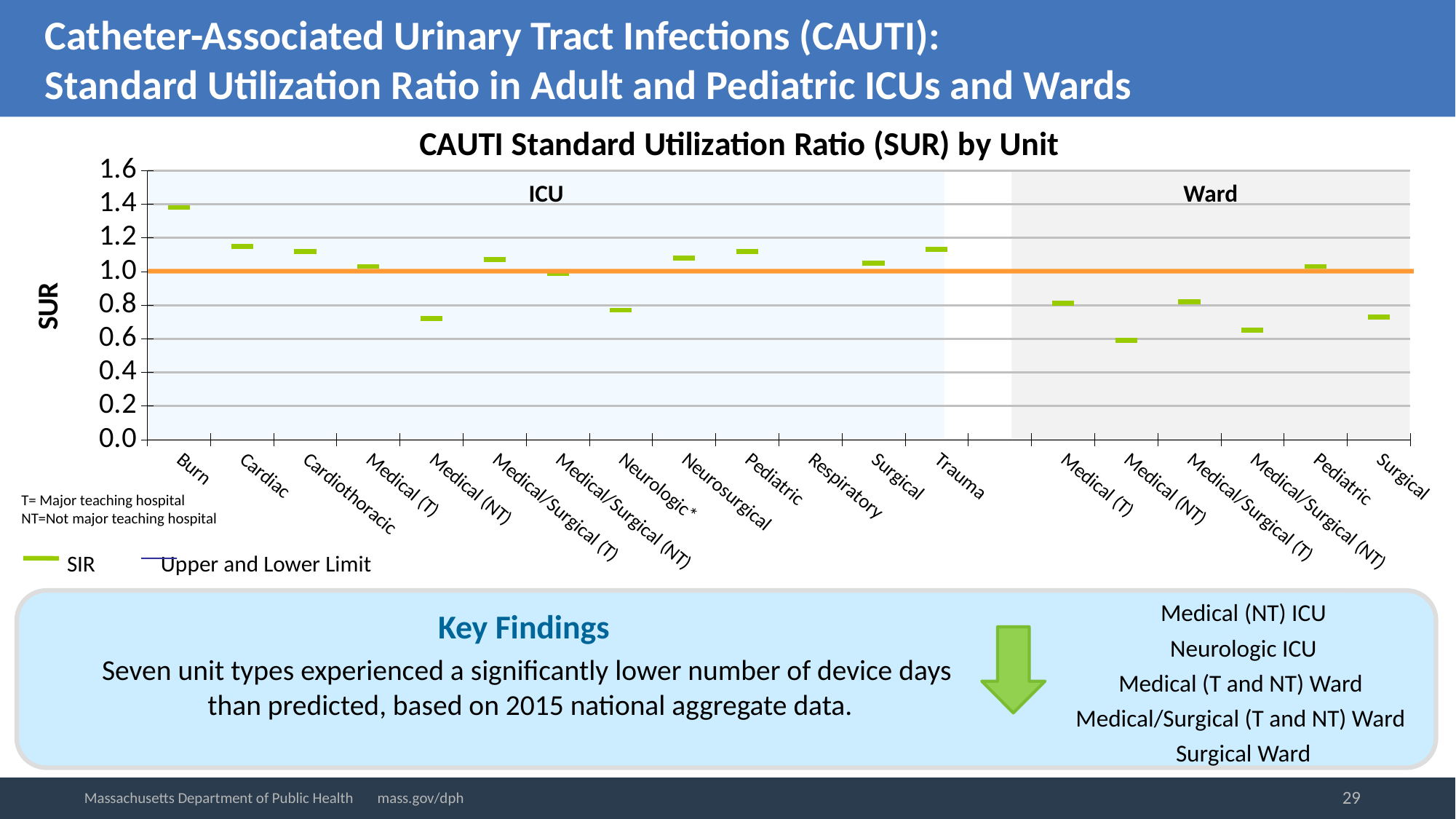

# Catheter-Associated Urinary Tract Infections (CAUTI): Standard Utilization Ratio in Adult and Pediatric ICUs and Wards

### Chart: CAUTI Standard Utilization Ratio (SUR) by Unit

| Category | Upper CI | Lower CI | SIR |  |
|---|---|---|---|---|
| Burn | 1.45 | 1.31 | 1.38 | None |
| Cardiac | 1.17 | 1.13 | 1.15 | None |
| Cardiothoracic | 1.14 | 1.11 | 1.12 | None |
| Medical (T) | 1.04 | 1.02 | 1.03 | None |
| Medical (NT) | 0.74 | 0.69 | 0.72 | None |
| Medical/Surgical (T) | 1.08 | 1.06 | 1.07 | None |
| Medical/Surgical (NT) | 1.0 | 0.98 | 0.99 | None |
| Neurologic* | 0.83 | 0.71 | 0.77 | None |
| Neurosurgical | 1.1 | 1.05 | 1.08 | None |
| Pediatric | 1.15 | 1.09 | 1.12 | None |
| Respiratory | 2.1 | 2.02 | 2.06 | None |
| Surgical | 1.06 | 1.04 | 1.05 | None |
| Trauma | 1.16 | 1.1 | 1.13 | None |
|  | None | None | None | None |
| Medical (T) | 0.81 | 0.8 | 0.81 | None |
| Medical (NT) | 0.6 | 0.58 | 0.59 | None |
| Medical/Surgical (T) | 0.83 | 0.81 | 0.82 | None |
| Medical/Surgical (NT) | 0.66 | 0.65 | 0.65 | None |
| Pediatric | 1.07 | 0.99 | 1.03 | None |
| Surgical | 0.73 | 0.72 | 0.73 | None |
ICU
Ward
T= Major teaching hospital
NT=Not major teaching hospital
           SIR	        Upper and Lower Limit

Key Findings
Seven unit types experienced a significantly lower number of device days
than predicted, based on 2015 national aggregate data.

Medical (NT) ICU
Neurologic ICU
Medical (T and NT) Ward
Medical/Surgical (T and NT) Ward
Surgical Ward

29
Massachusetts Department of Public Health       mass.gov/dph